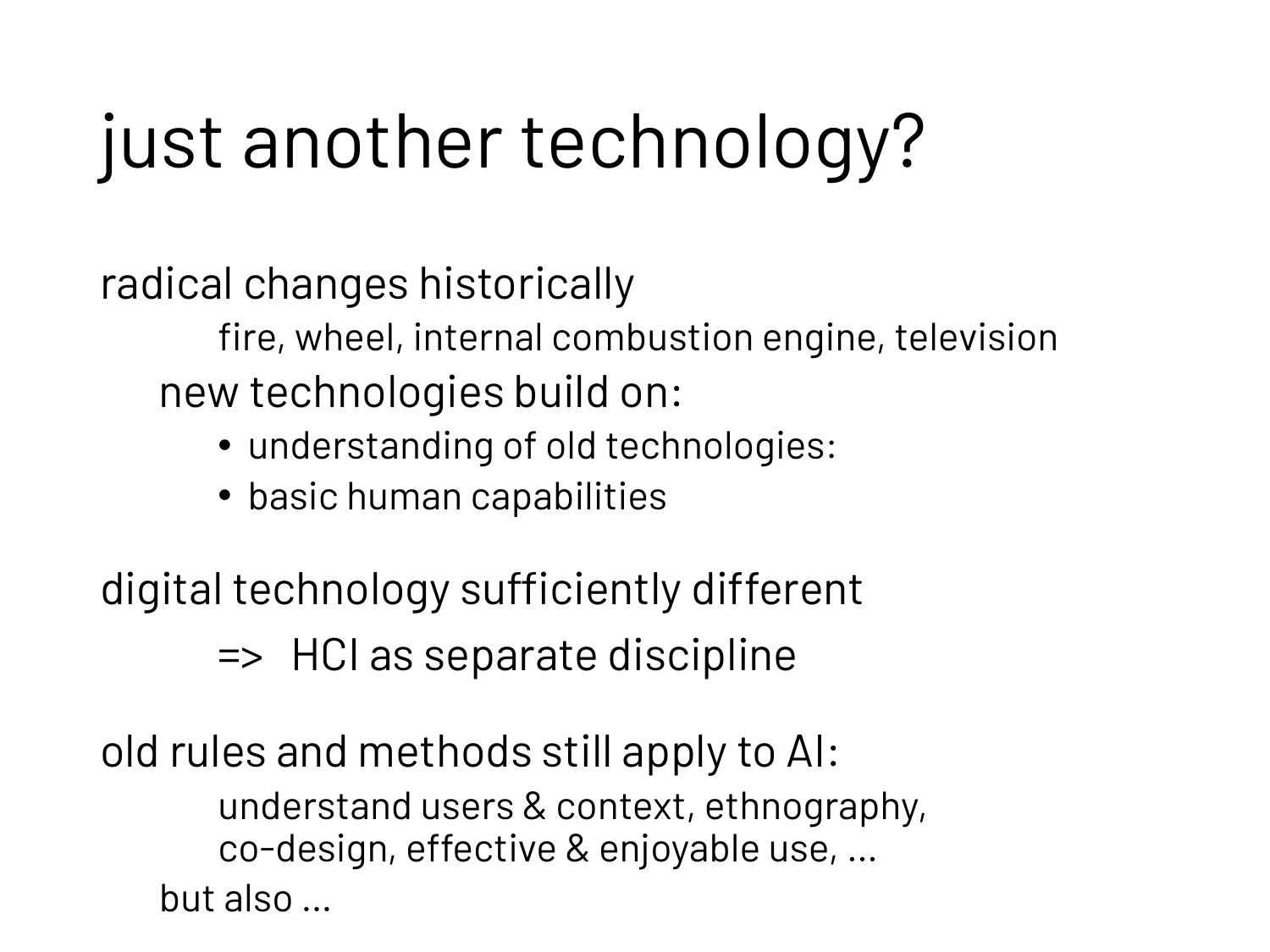

# just another technology?
radical changes historically
fire, wheel, internal combustion engine, television
new technologies build on:
understanding of old technologies:
basic human capabilities

digital technology sufficiently different
	=>   HCI as separate discipline

old rules and methods still apply to AI:
understand users & context, ethnography,
co-design, effective & enjoyable use, …
but also …